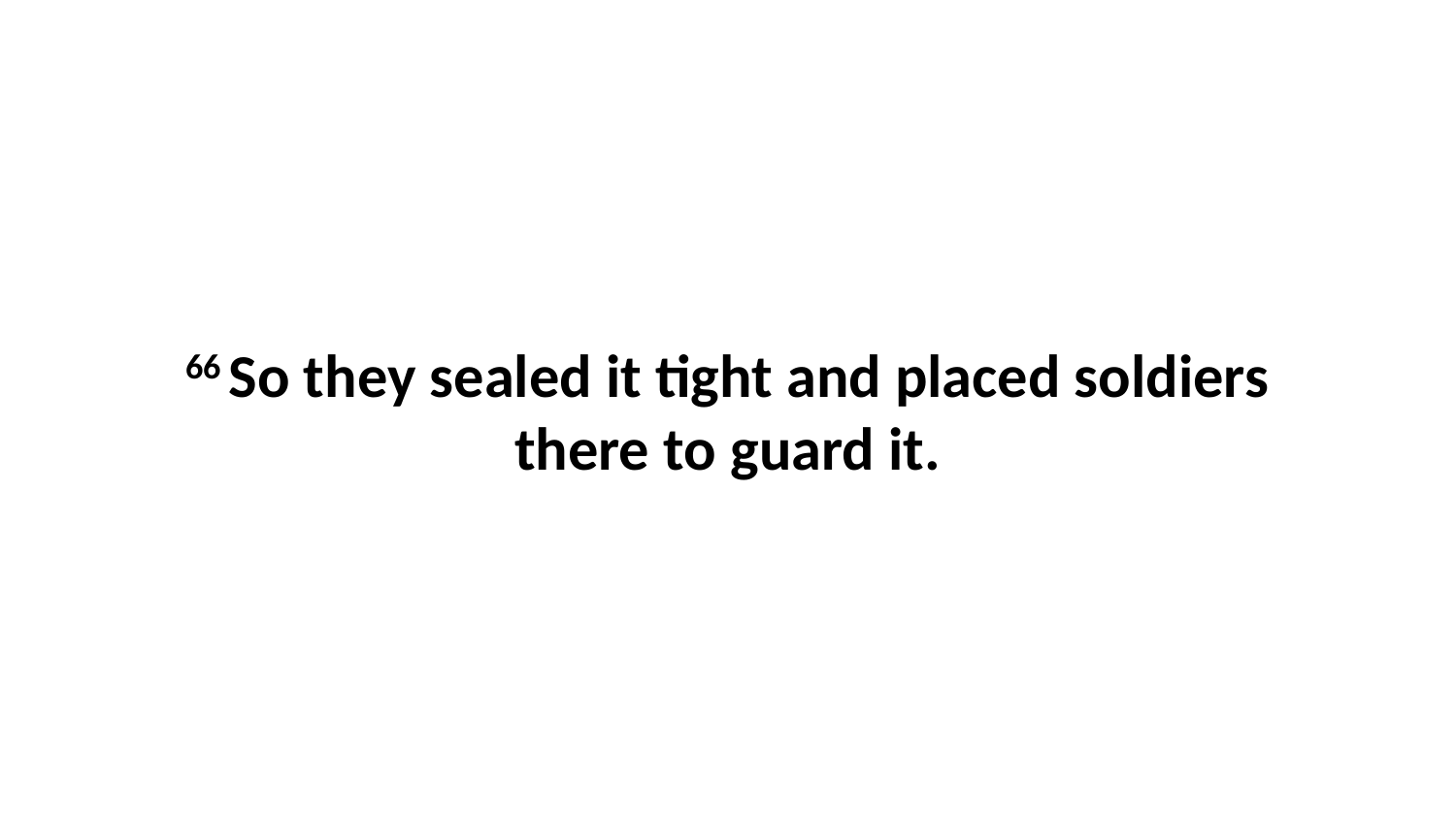

66 So they sealed it tight and placed soldiers there to guard it.